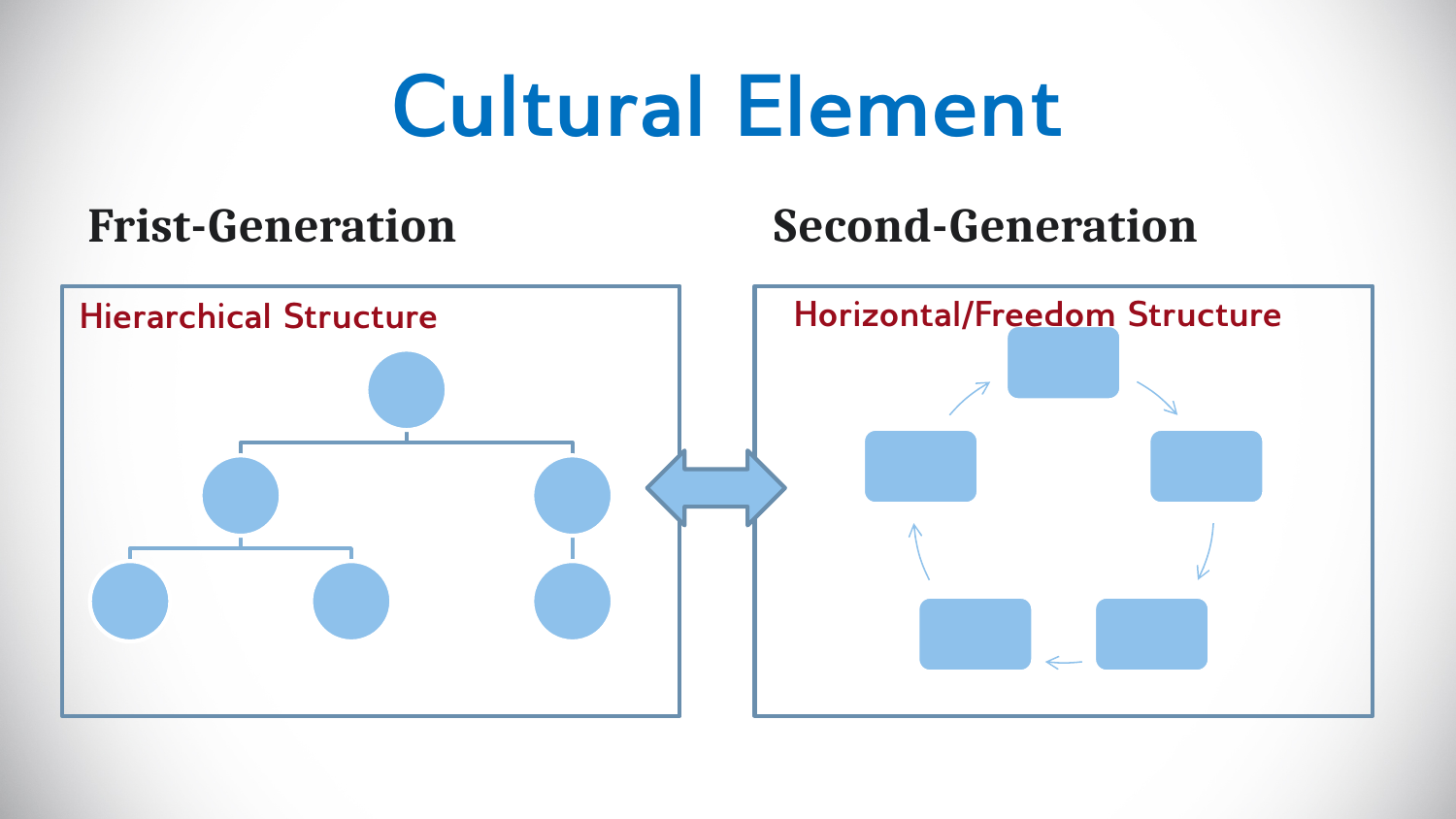

# Cultural Element
Frist-Generation
Second-Generation

Horizontal/Freedom Structure
Hierarchical Structure